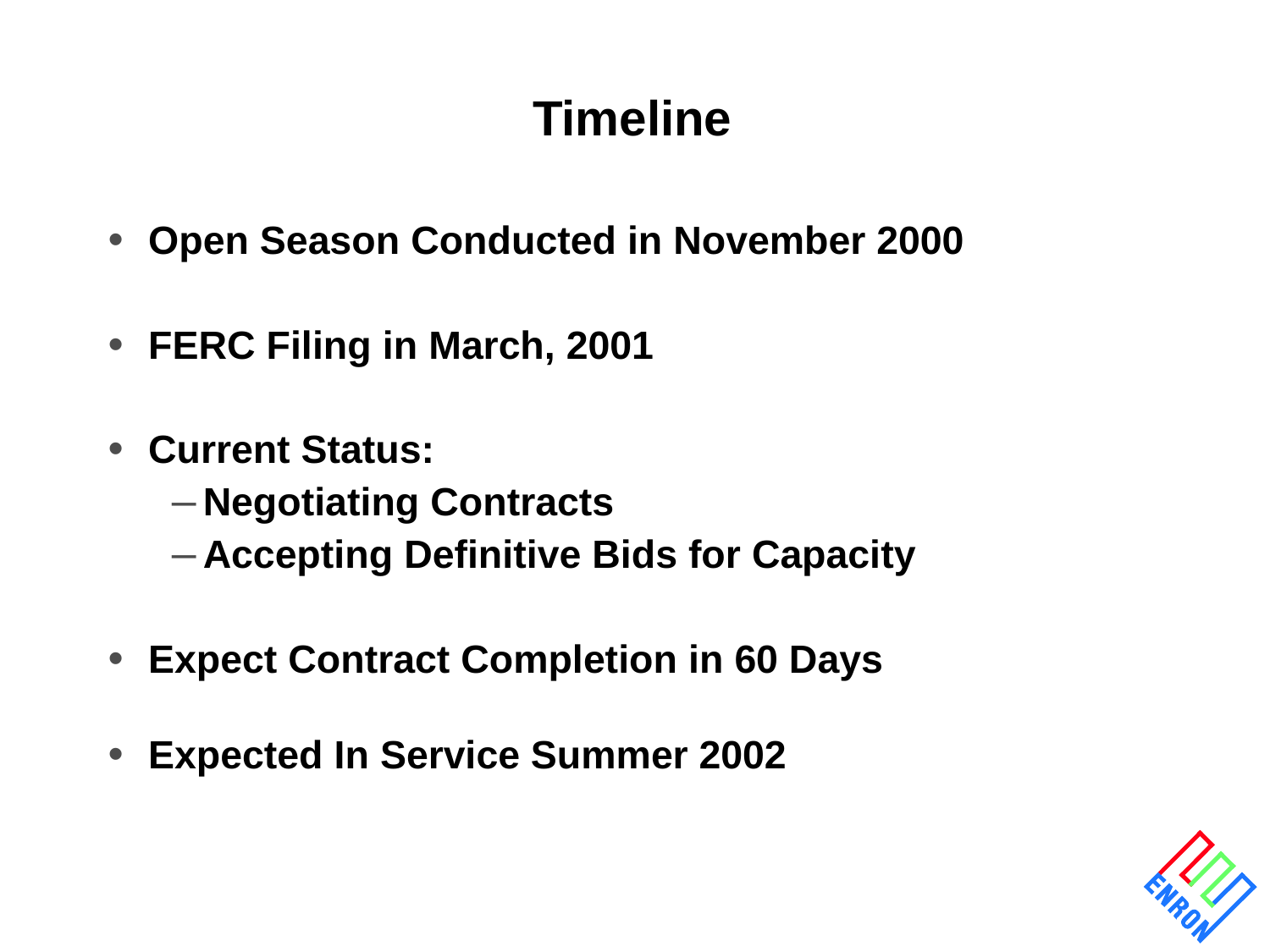

# Timeline
Open Season Conducted in November 2000

FERC Filing in March, 2001

Current Status:
Negotiating Contracts
Accepting Definitive Bids for Capacity

Expect Contract Completion in 60 Days

Expected In Service Summer 2002